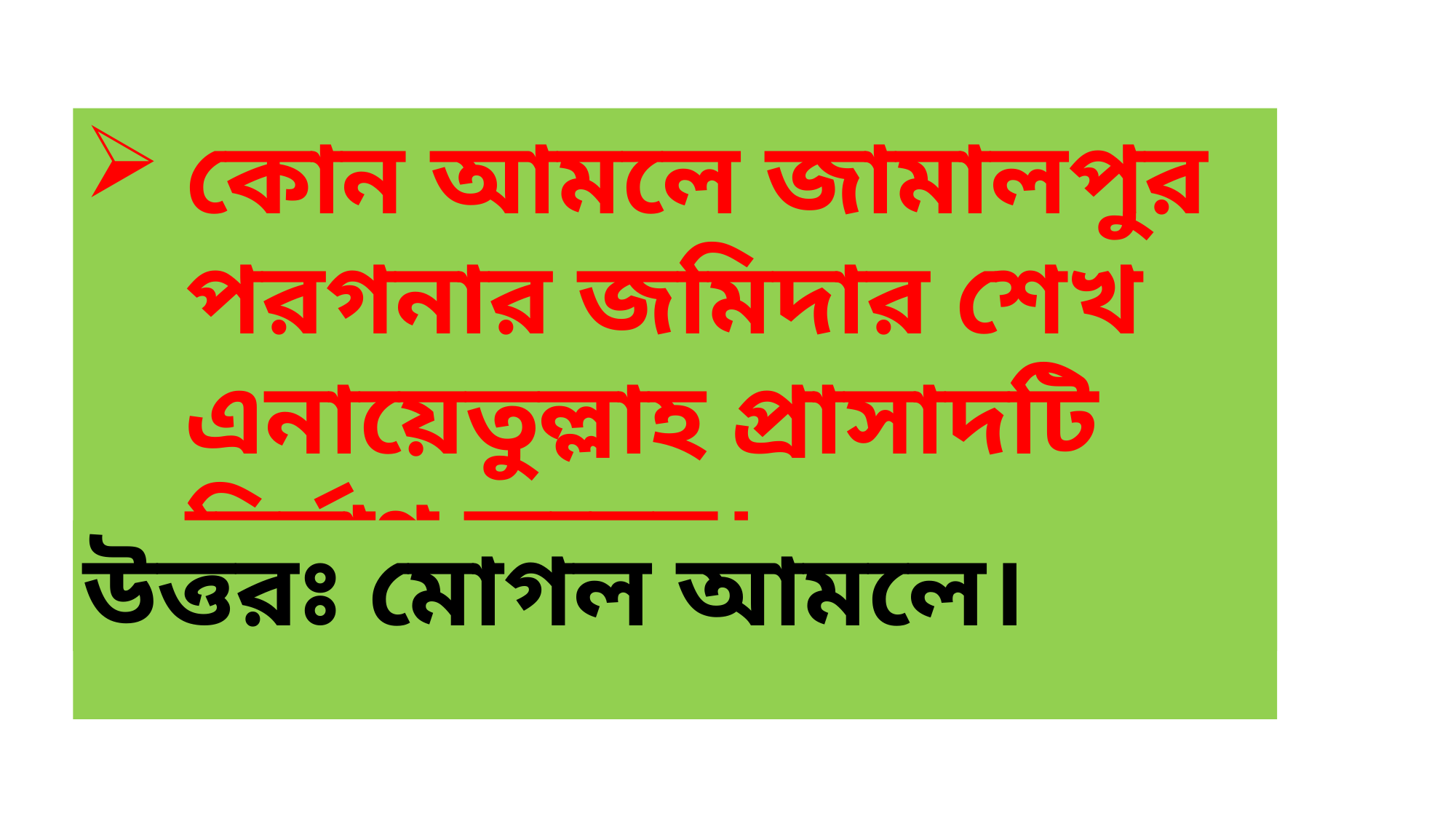

কোন আমলে জামালপুর পরগনার জমিদার শেখ এনায়েতুল্লাহ প্রাসাদটি নির্মাণ করেন।
উত্তরঃ মোগল আমলে।